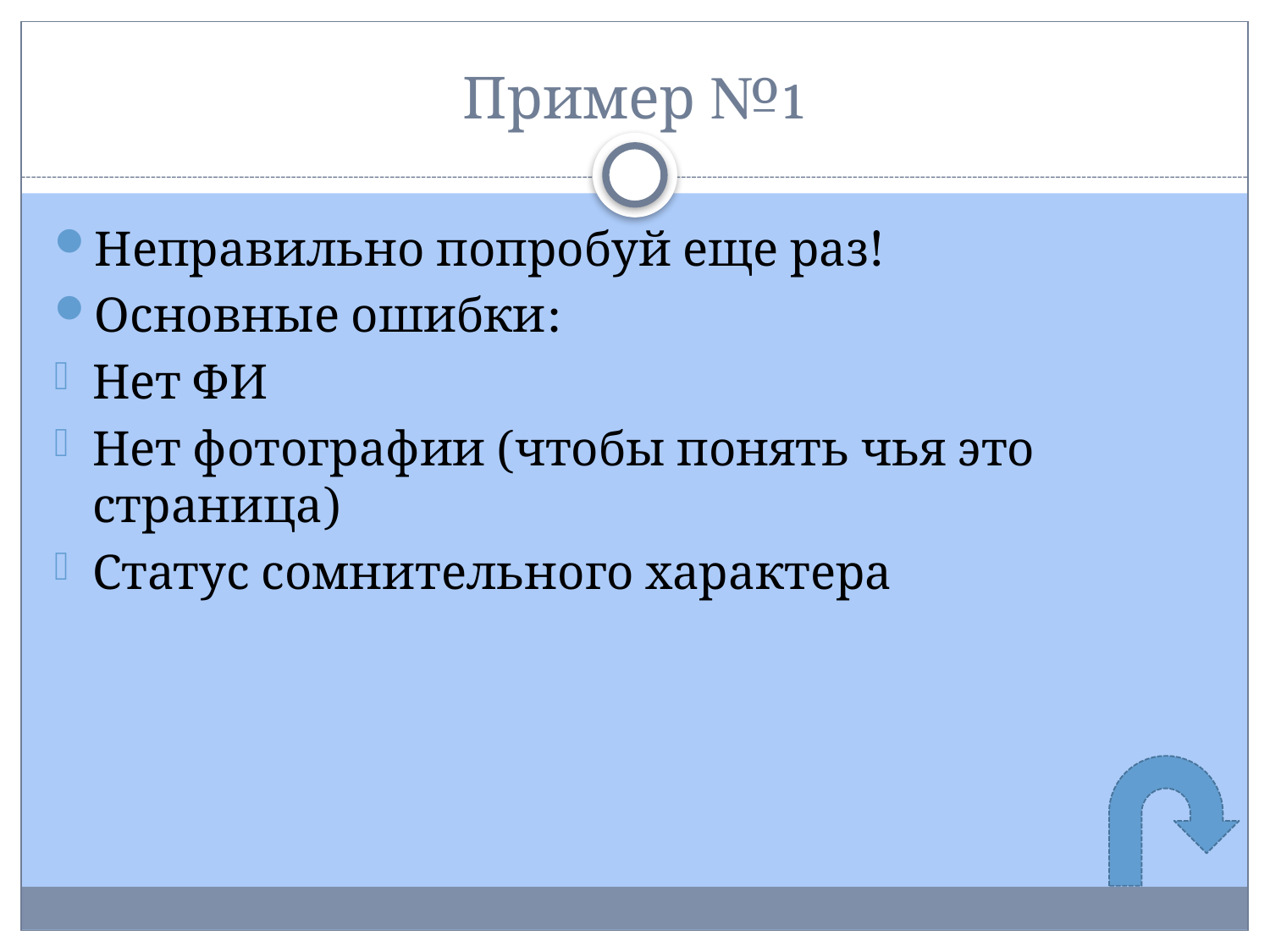

# Пример №1
Неправильно попробуй еще раз!
Основные ошибки:
Нет ФИ
Нет фотографии (чтобы понять чья это страница)
Статус сомнительного характера